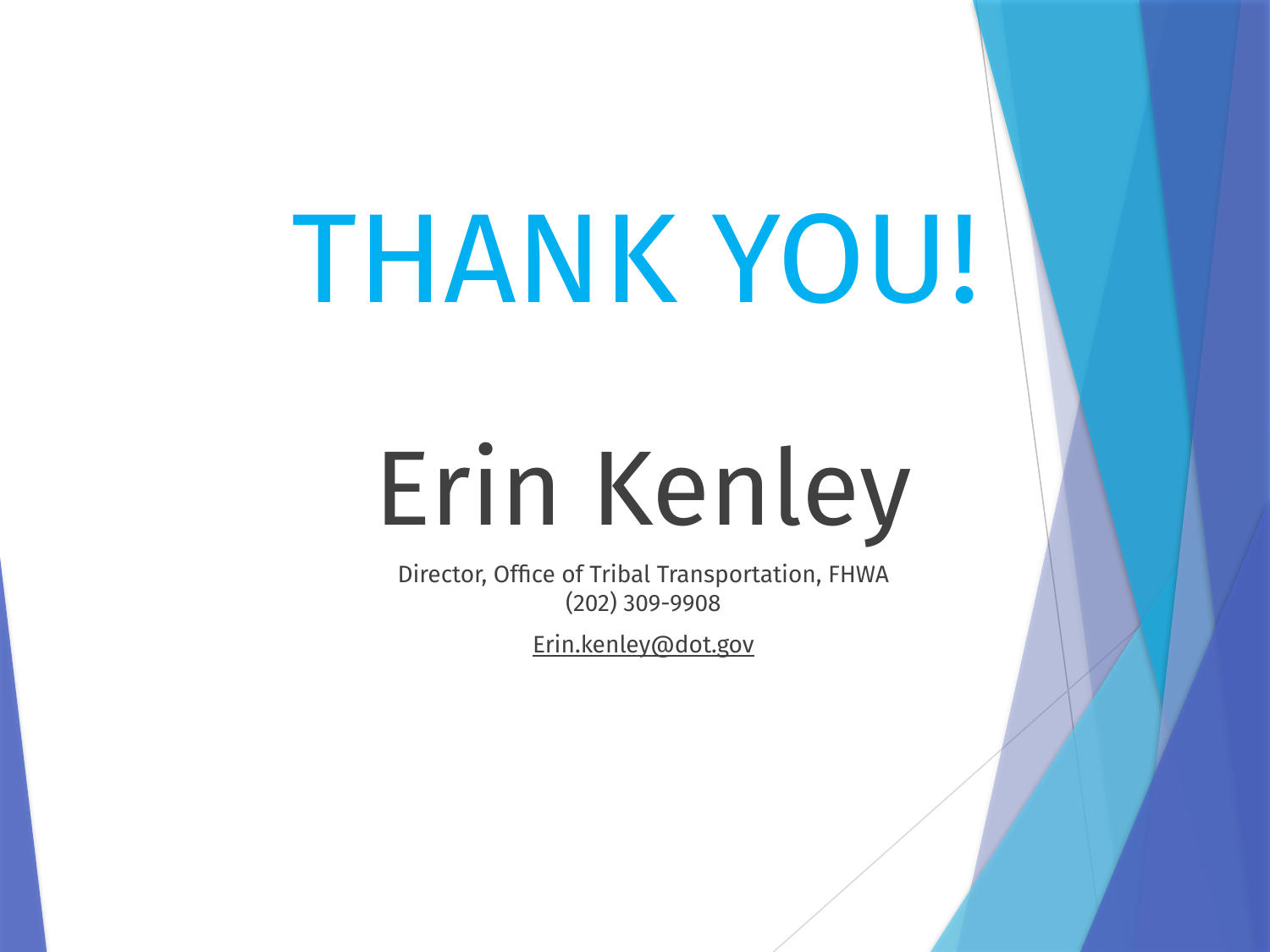

# THANK YOU!
Erin Kenley
Director, Office of Tribal Transportation, FHWA
(202) 309-9908
Erin.kenley@dot.gov